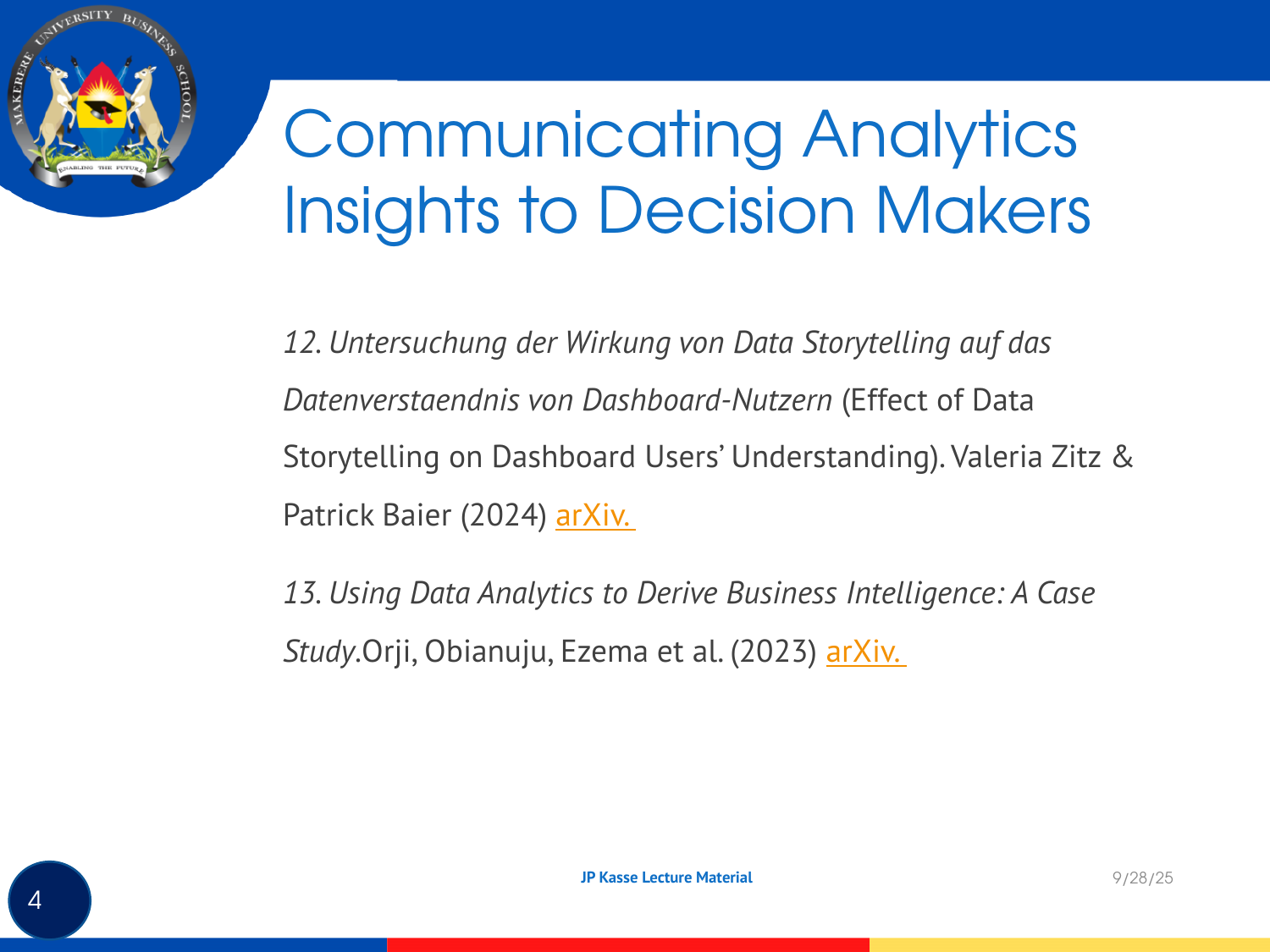

# Communicating Analytics Insights to Decision Makers
12. Untersuchung der Wirkung von Data Storytelling auf das Datenverstaendnis von Dashboard-Nutzern (Effect of Data Storytelling on Dashboard Users’ Understanding). Valeria Zitz & Patrick Baier (2024) arXiv.
13. Using Data Analytics to Derive Business Intelligence: A Case Study.Orji, Obianuju, Ezema et al. (2023) arXiv.
JP Kasse Lecture Material
9/28/25
4